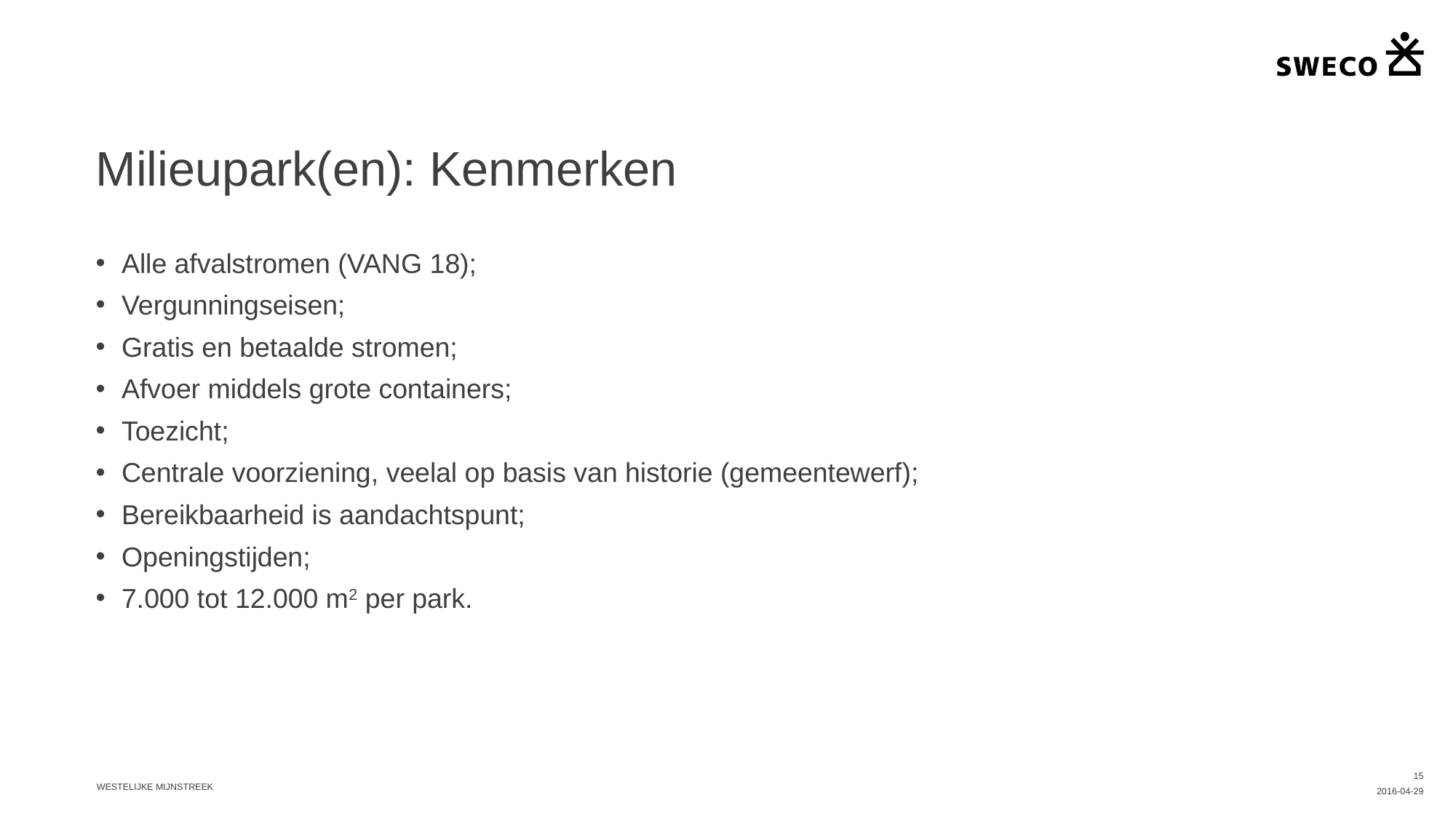

# Milieupark(en): Kenmerken
Alle afvalstromen (VANG 18);
Vergunningseisen;
Gratis en betaalde stromen;
Afvoer middels grote containers;
Toezicht;
Centrale voorziening, veelal op basis van historie (gemeentewerf);
Bereikbaarheid is aandachtspunt;
Openingstijden;
7.000 tot 12.000 m2 per park.
Westelijke Mijnstreek
15
2016-04-29